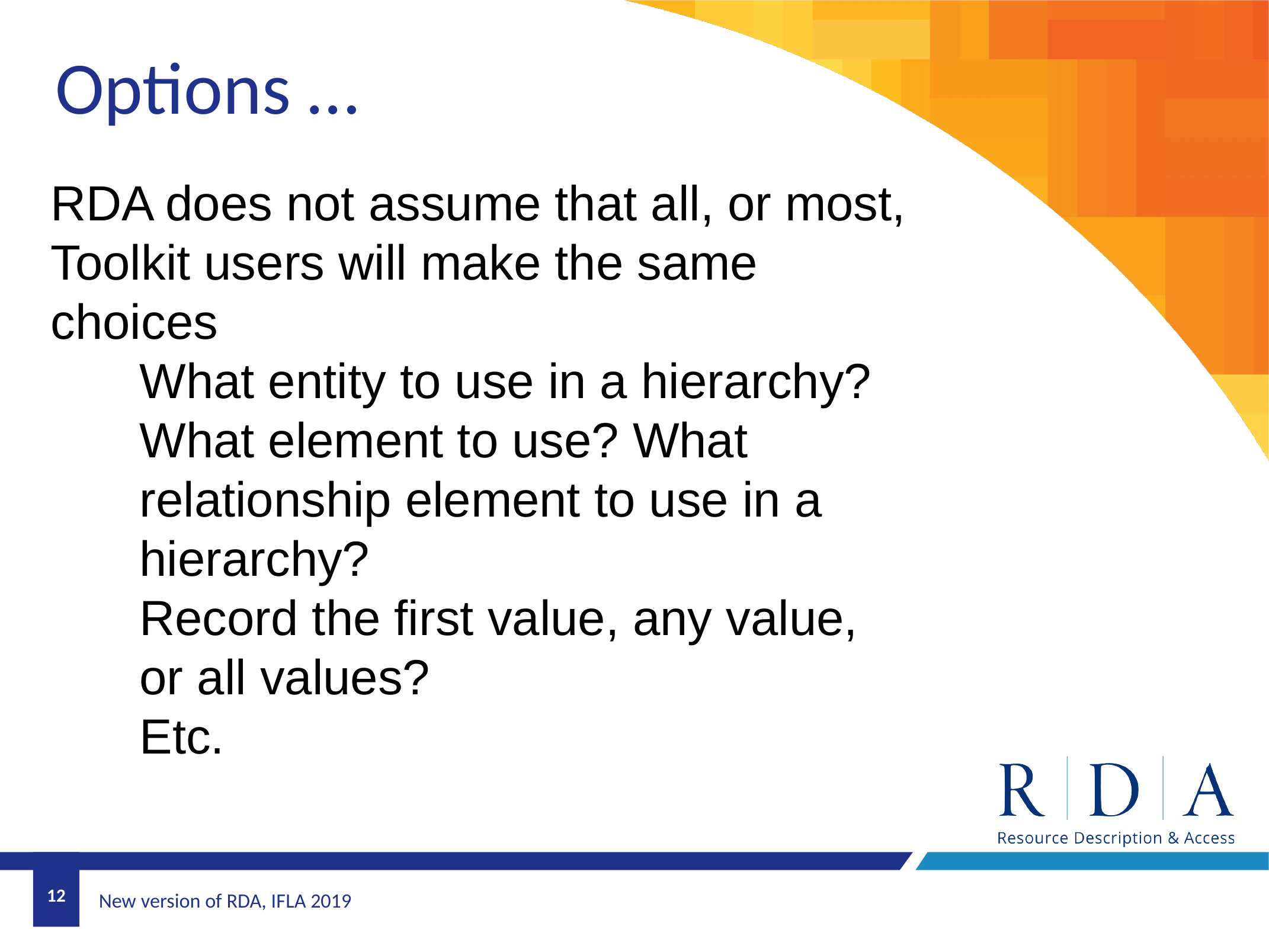

Options …
RDA does not assume that all, or most, Toolkit users will make the same choices
What entity to use in a hierarchy? What element to use? What relationship element to use in a hierarchy?
Record the first value, any value, or all values?
Etc.
12